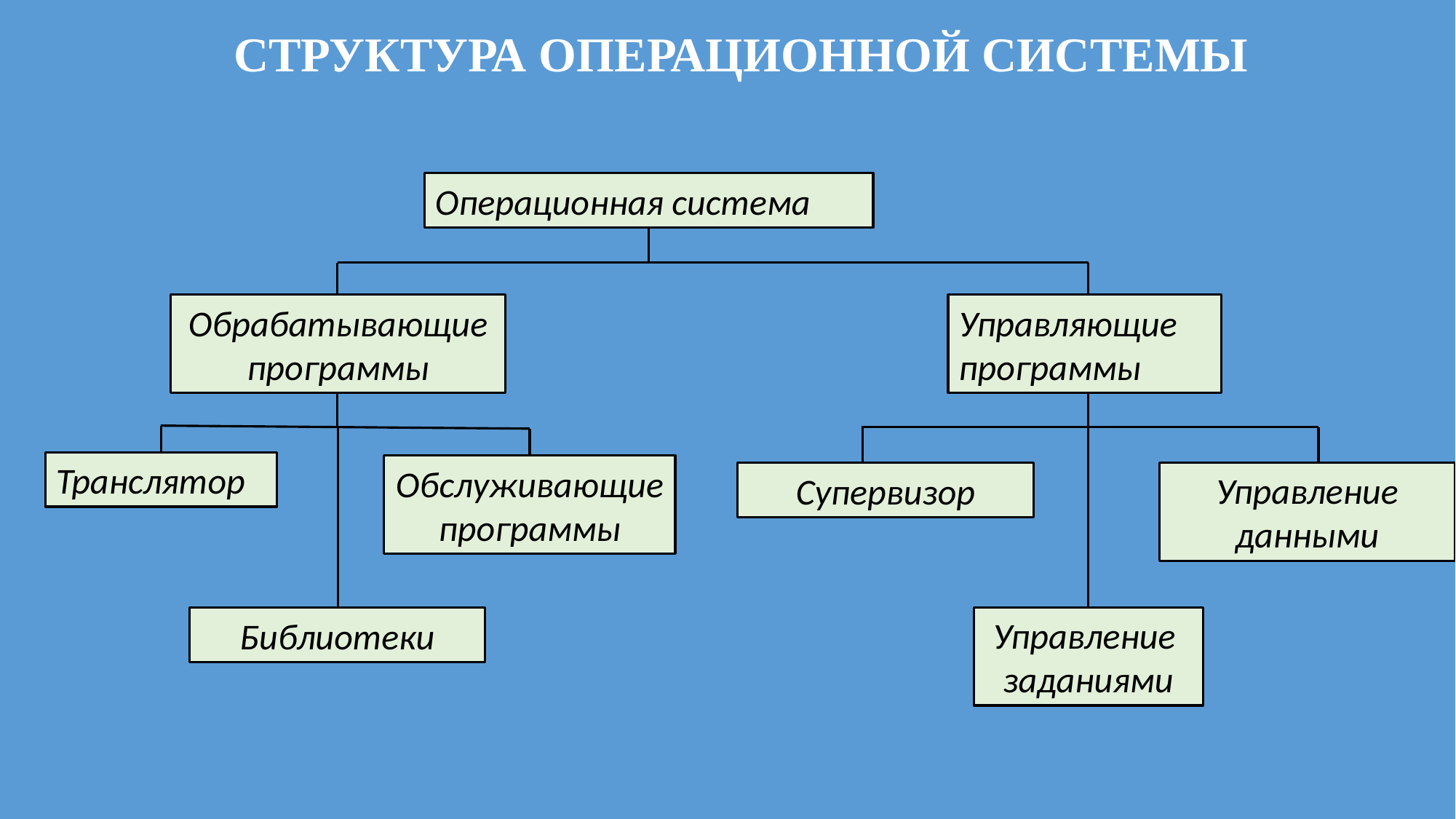

СТРУКТУРА ОПЕРАЦИОННОЙ СИСТЕМЫ

Операционная система
Обрабатывающие программы
Управляющие
программы
Транслятор
Обслуживающие программы
Управление
данными
Супервизор
Управление
заданиями
Библиотеки